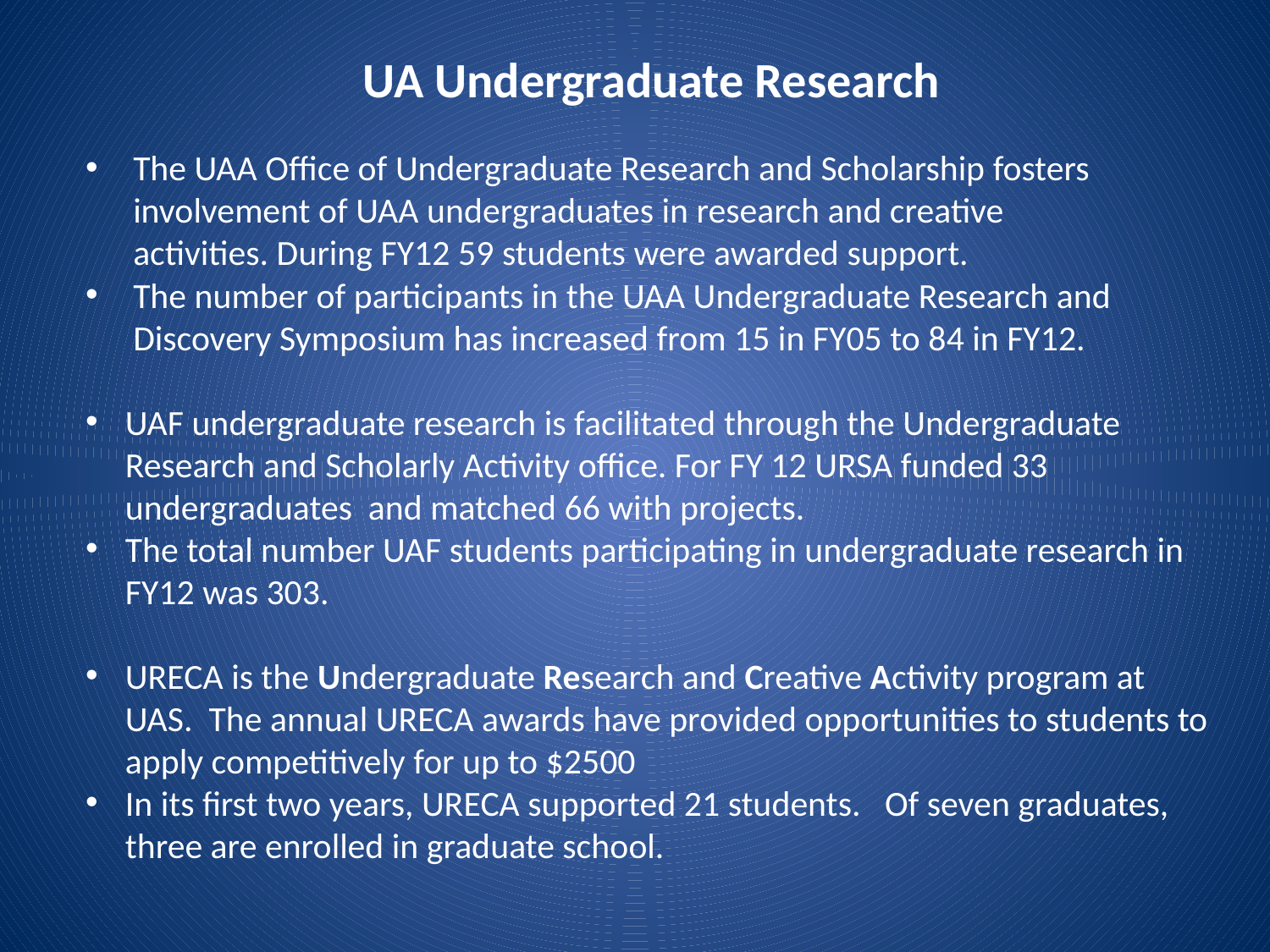

UA Undergraduate Research

The UAA Office of Undergraduate Research and Scholarship fosters involvement of UAA undergraduates in research and creative activities. During FY12 59 students were awarded support.
The number of participants in the UAA Undergraduate Research and Discovery Symposium has increased from 15 in FY05 to 84 in FY12.

UAF undergraduate research is facilitated through the Undergraduate Research and Scholarly Activity office. For FY 12 URSA funded 33 undergraduates  and matched 66 with projects.
The total number UAF students participating in undergraduate research in FY12 was 303.

URECA is the Undergraduate Research and Creative Activity program at UAS.  The annual URECA awards have provided opportunities to students to apply competitively for up to $2500
In its first two years, URECA supported 21 students.   Of seven graduates, three are enrolled in graduate school.